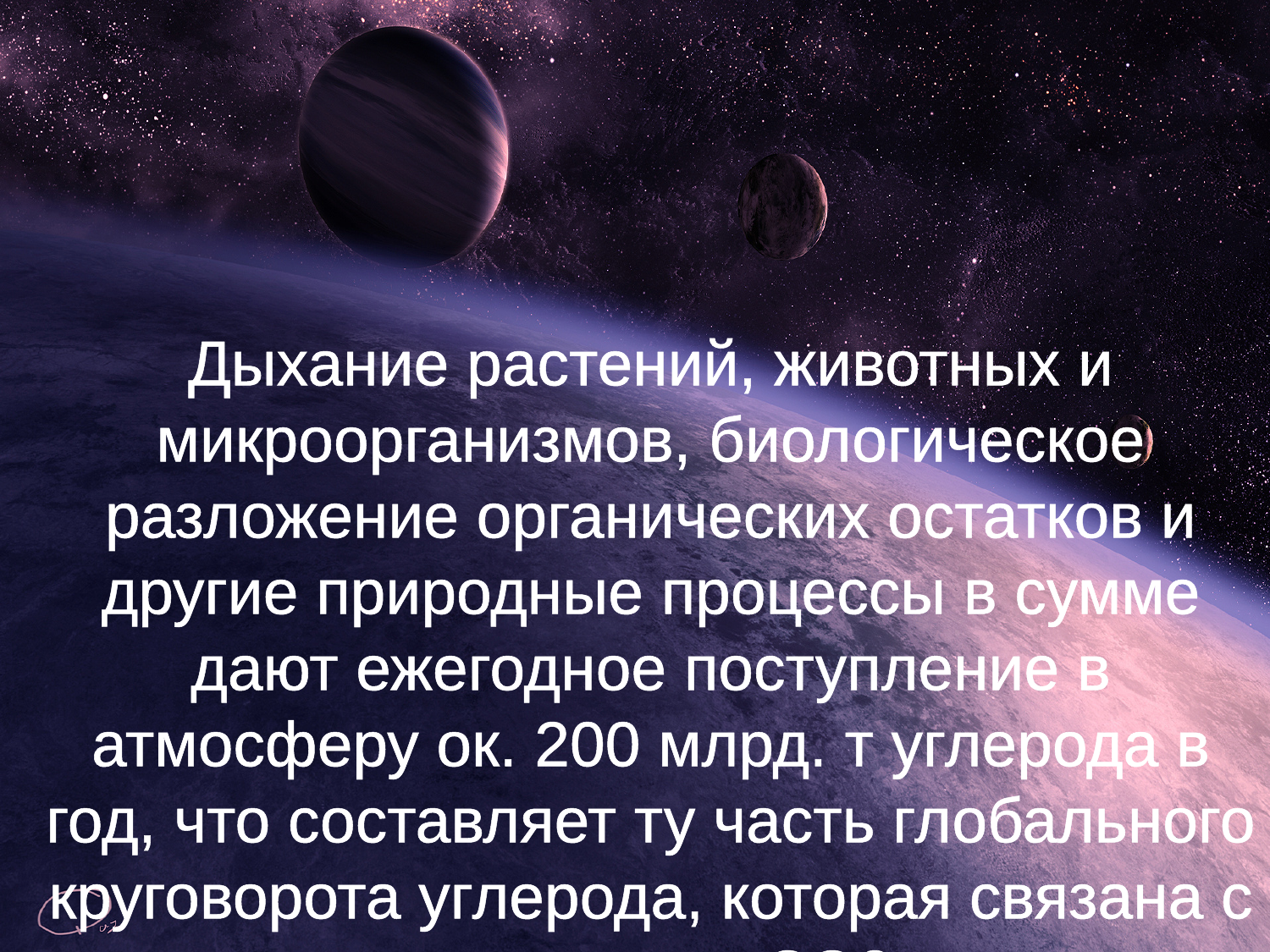

Дыхание растений, животных и микроорганизмов, биологическое разложение органических остатков и другие природные процессы в сумме дают ежегодное поступление в атмосферу ок. 200 млрд. т углерода в год, что составляет ту часть глобального круговорота углерода, которая связана с выделением СО2 .